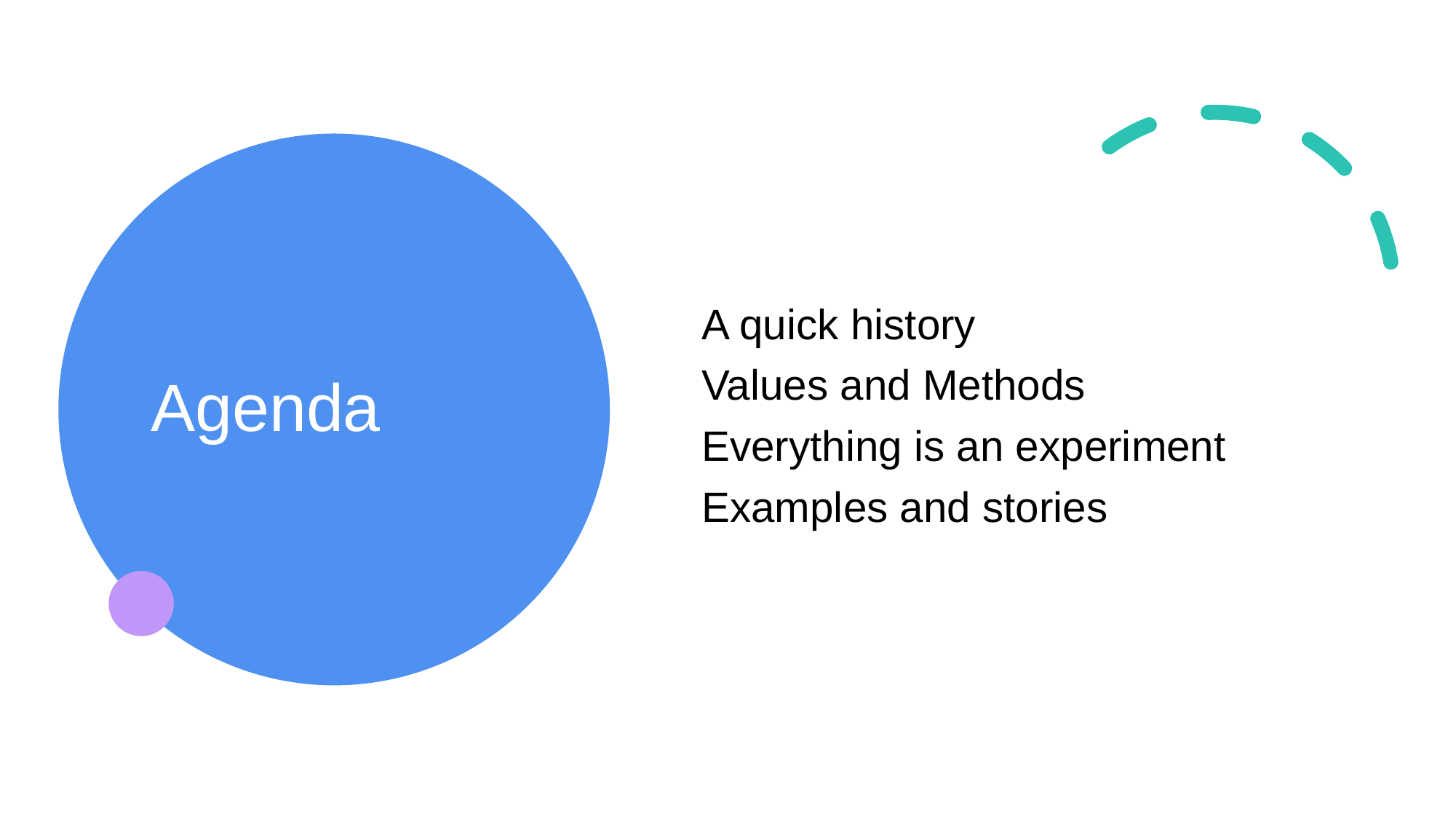

Agenda
A quick history
Values and Methods
Everything is an experiment
Examples and stories